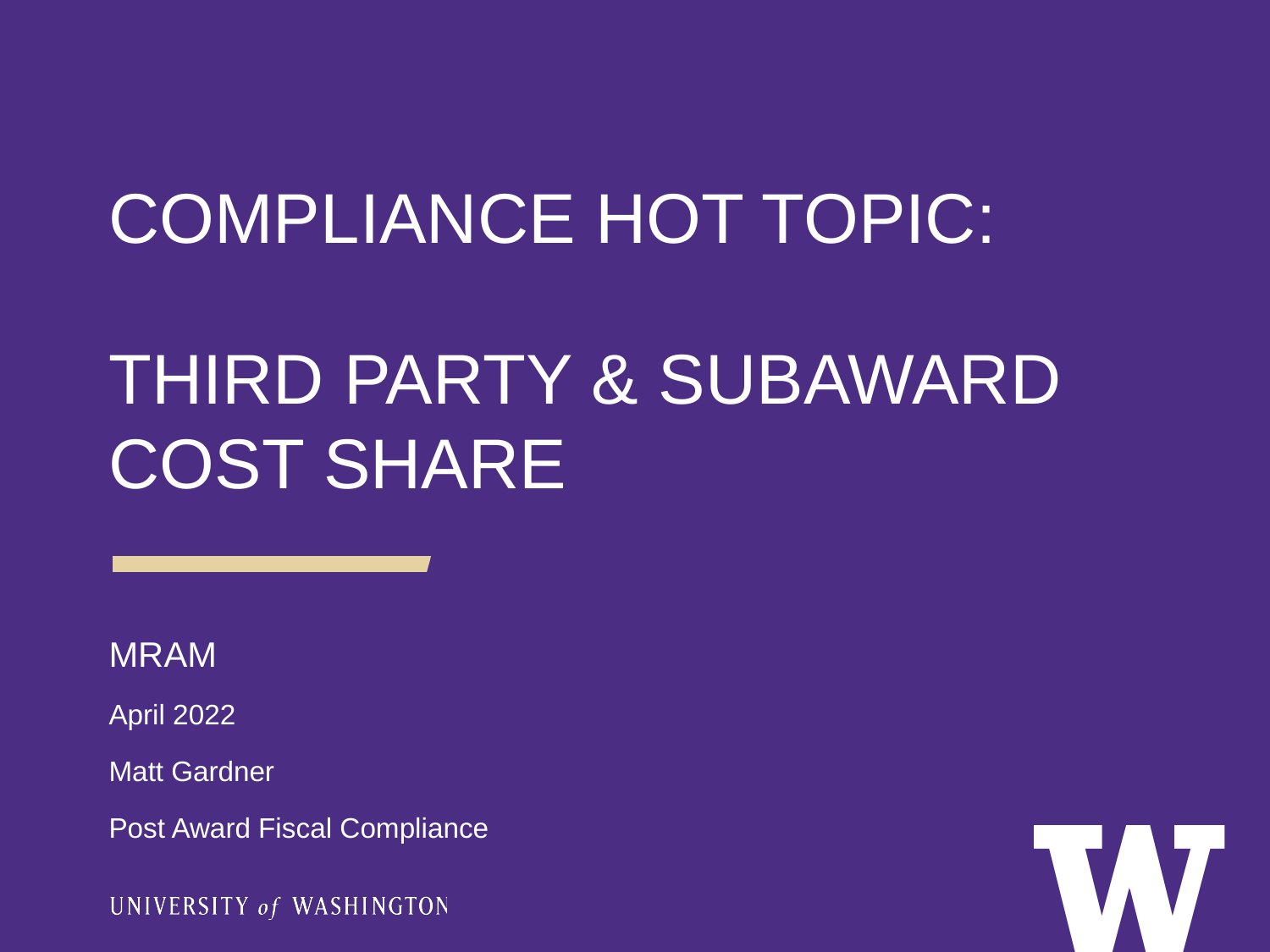

COMPLIANCE HOT TOPIC:

THIRD PARTY & SUBAWARD COST SHARE
MRAM
April 2022
Matt Gardner
Post Award Fiscal Compliance